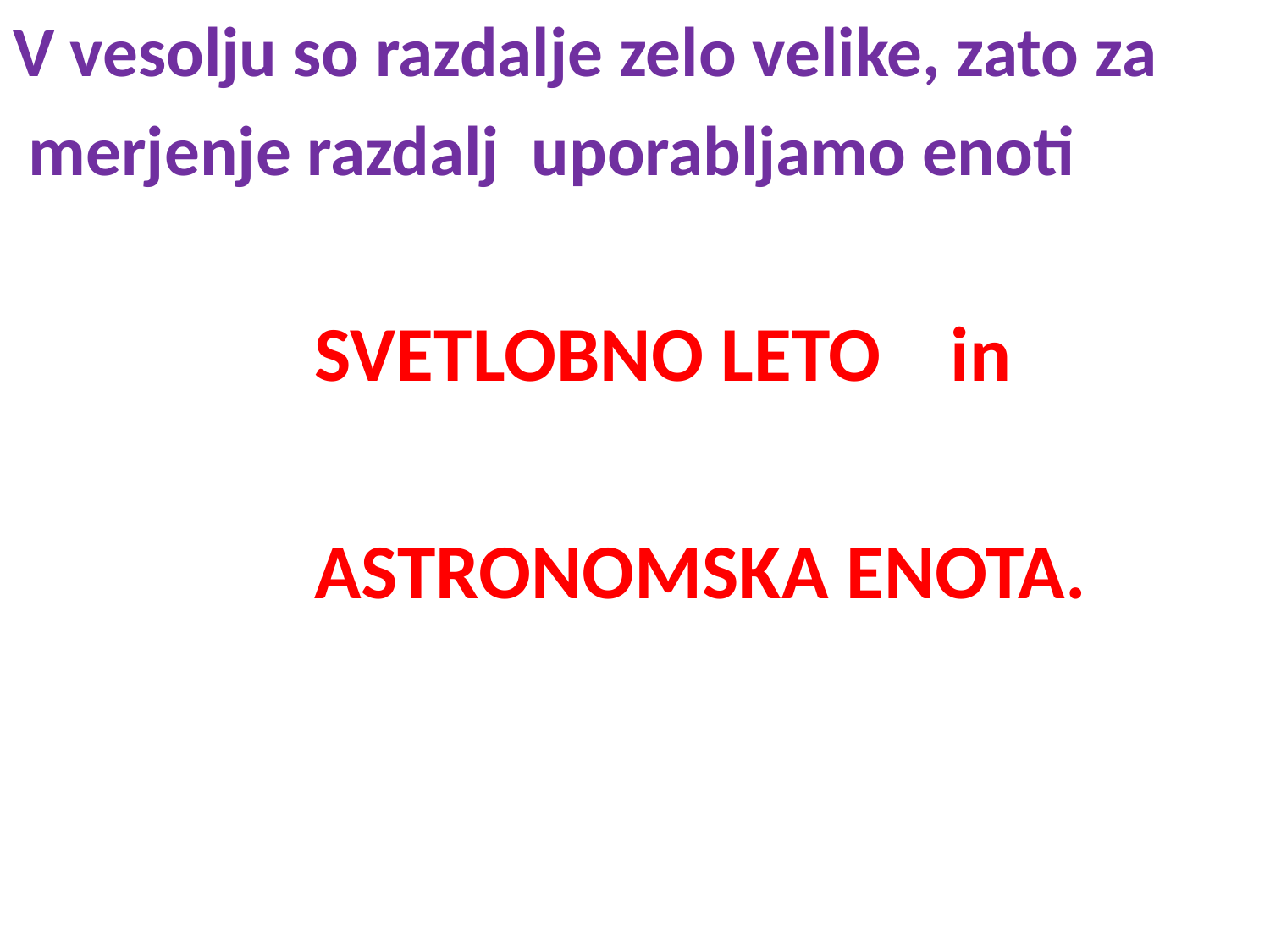

V vesolju so razdalje zelo velike, zato za
 merjenje razdalj  uporabljamo enoti

			SVETLOBNO LETO    in

 			ASTRONOMSKA ENOTA.